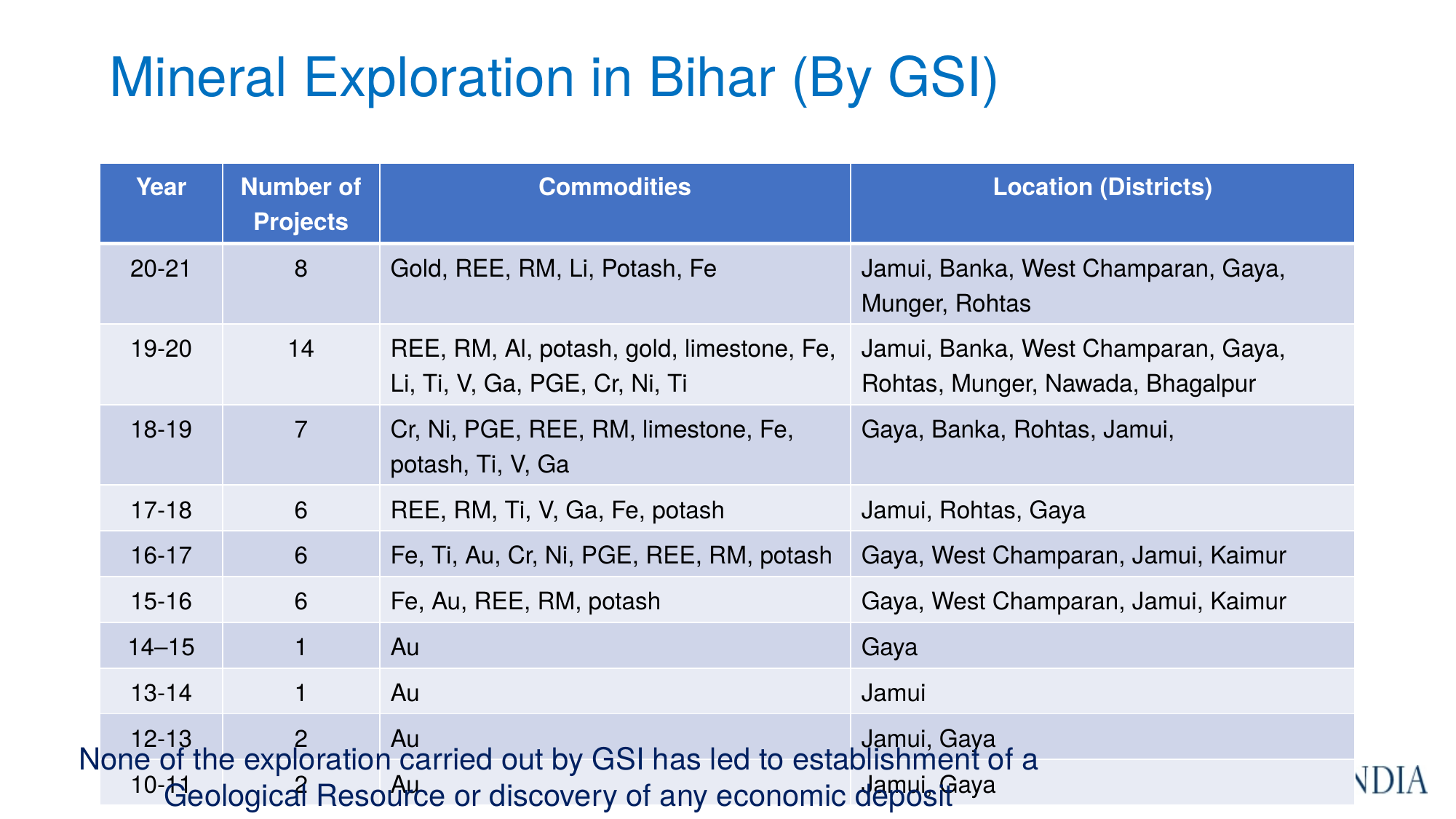

# Mineral Exploration in Bihar (By GSI)
| Year | Number of Projects | Commodities | Location (Districts) |
| --- | --- | --- | --- |
| 20-21 | 8 | Gold, REE, RM, Li, Potash, Fe | Jamui, Banka, West Champaran, Gaya, Munger, Rohtas |
| 19-20 | 14 | REE, RM, Al, potash, gold, limestone, Fe, Li, Ti, V, Ga, PGE, Cr, Ni, Ti | Jamui, Banka, West Champaran, Gaya, Rohtas, Munger, Nawada, Bhagalpur |
| 18-19 | 7 | Cr, Ni, PGE, REE, RM, limestone, Fe, potash, Ti, V, Ga | Gaya, Banka, Rohtas, Jamui, |
| 17-18 | 6 | REE, RM, Ti, V, Ga, Fe, potash | Jamui, Rohtas, Gaya |
| 16-17 | 6 | Fe, Ti, Au, Cr, Ni, PGE, REE, RM, potash | Gaya, West Champaran, Jamui, Kaimur |
| 15-16 | 6 | Fe, Au, REE, RM, potash | Gaya, West Champaran, Jamui, Kaimur |
| 14–15 | 1 | Au | Gaya |
| 13-14 | 1 | Au | Jamui |
| 12-13 | 2 | Au | Jamui, Gaya |
| 10-11 | 2 | Au | Jamui, Gaya |
None of the exploration carried out by GSI has led to establishment of a Geological Resource or discovery of any economic deposit